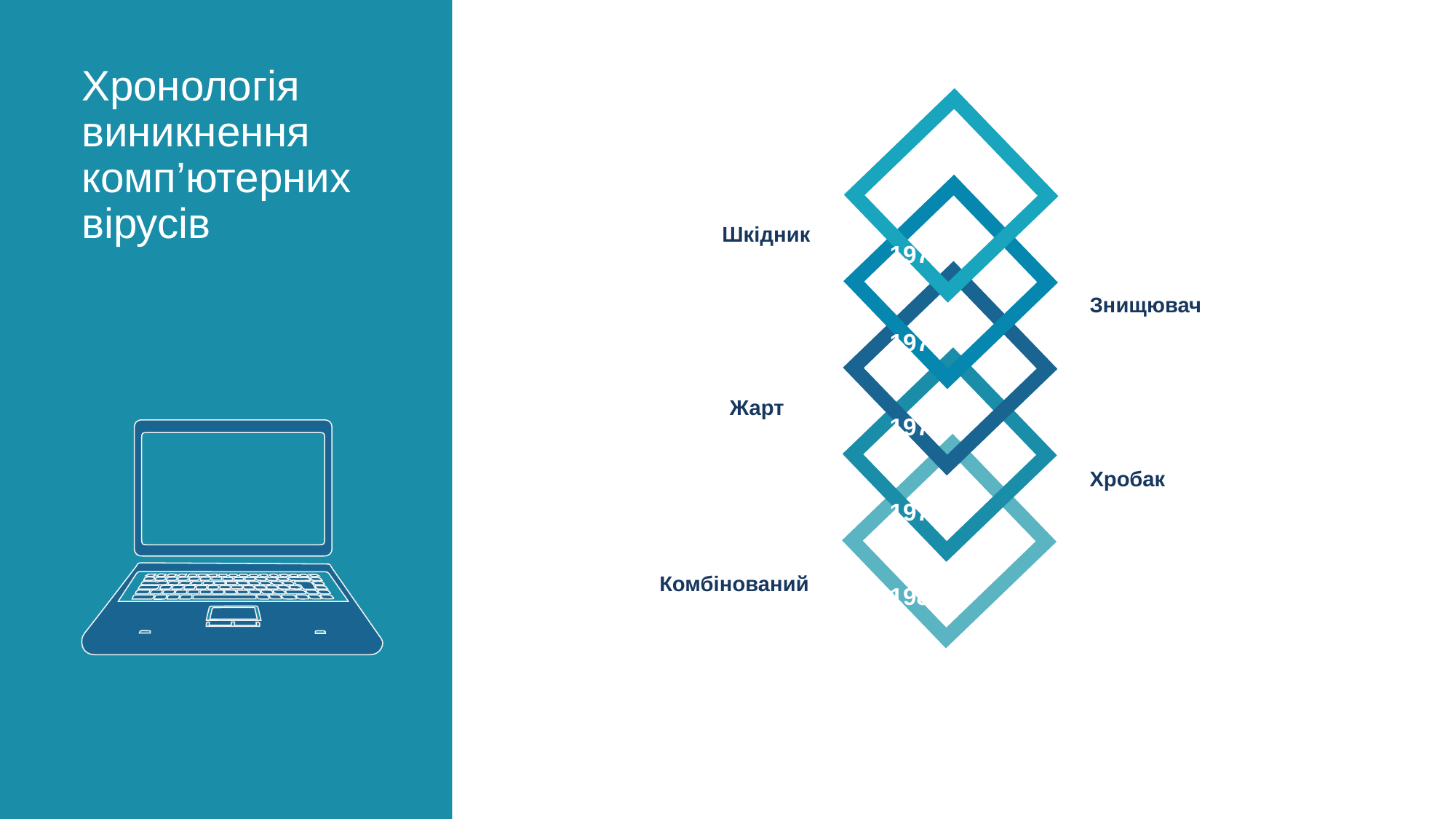

Хронологія виникнення комп’ютерних вірусів

Шкідник
1971
Знищювач
1975
Жарт
1977

Хробак
1978
Комбінований
1984